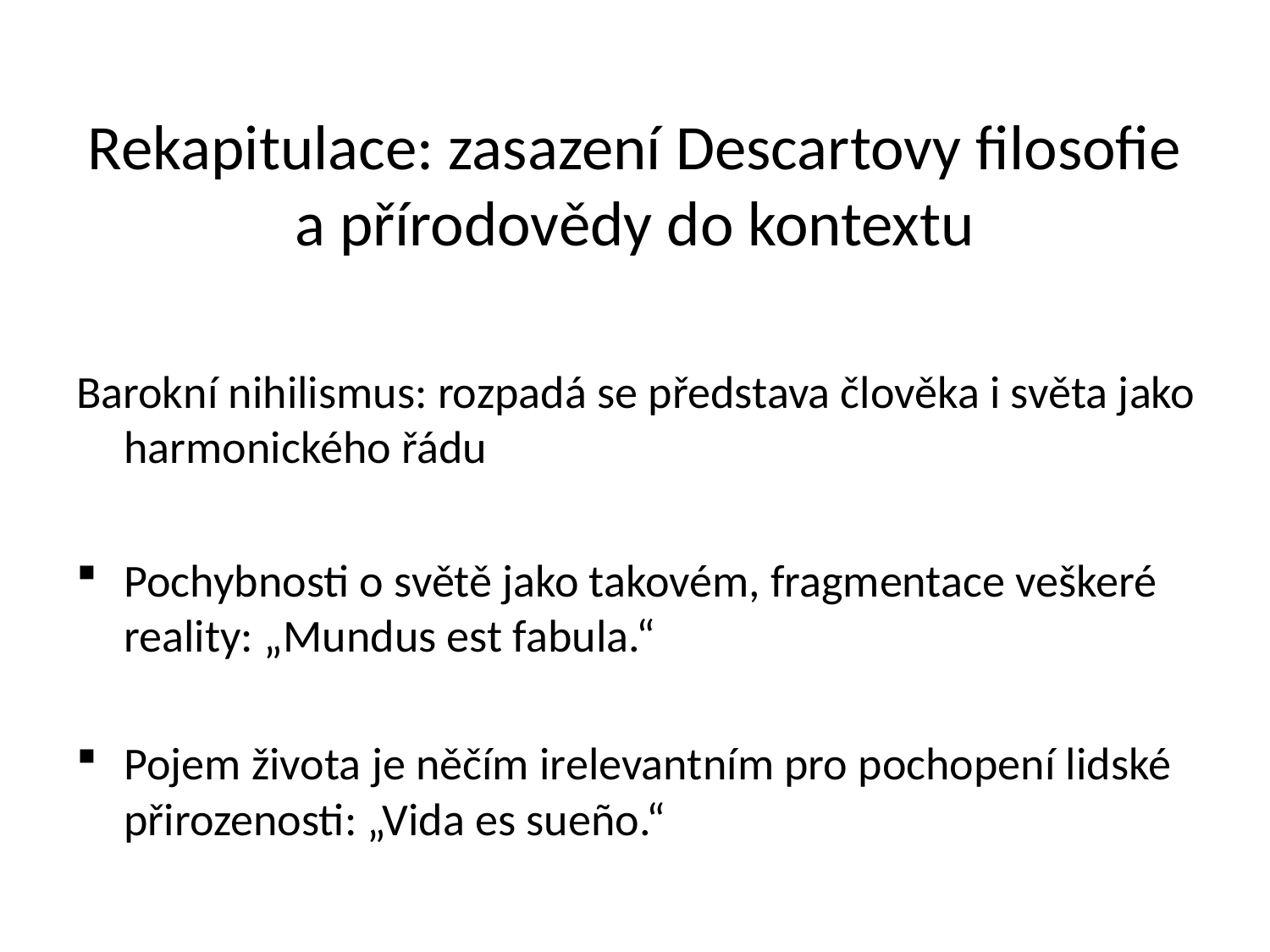

# Rekapitulace: zasazení Descartovy filosofie a přírodovědy do kontextu
Barokní nihilismus: rozpadá se představa člověka i světa jako harmonického řádu

Pochybnosti o světě jako takovém, fragmentace veškeré reality: „Mundus est fabula.“

Pojem života je něčím irelevantním pro pochopení lidské přirozenosti: „Vida es sueño.“